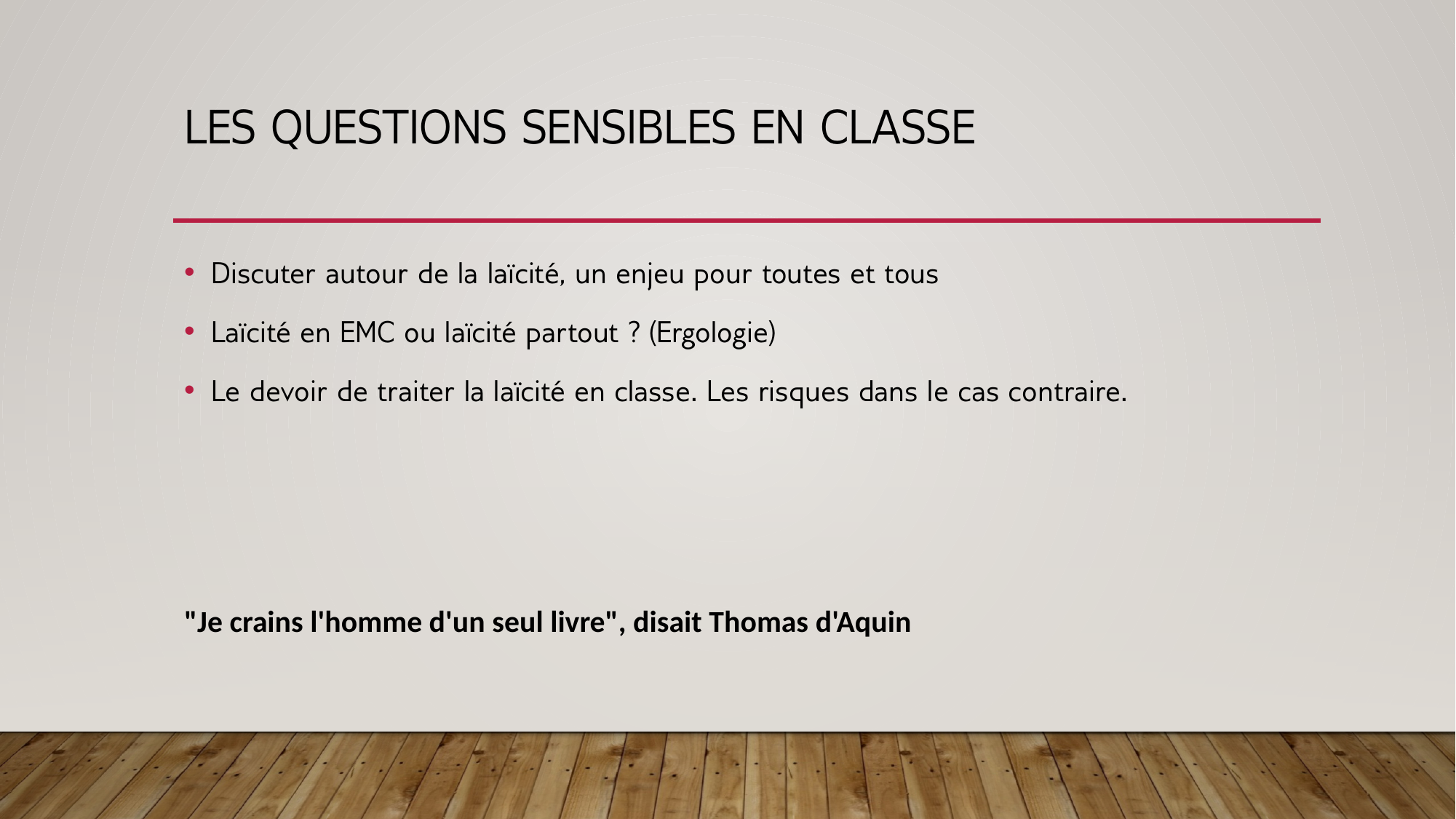

# Les questions sensibles en classe
Discuter autour de la laïcité, un enjeu pour toutes et tous
Laïcité en EMC ou laïcité partout ? (Ergologie)
Le devoir de traiter la laïcité en classe. Les risques dans le cas contraire.

"Je crains l'homme d'un seul livre", disait Thomas d'Aquin